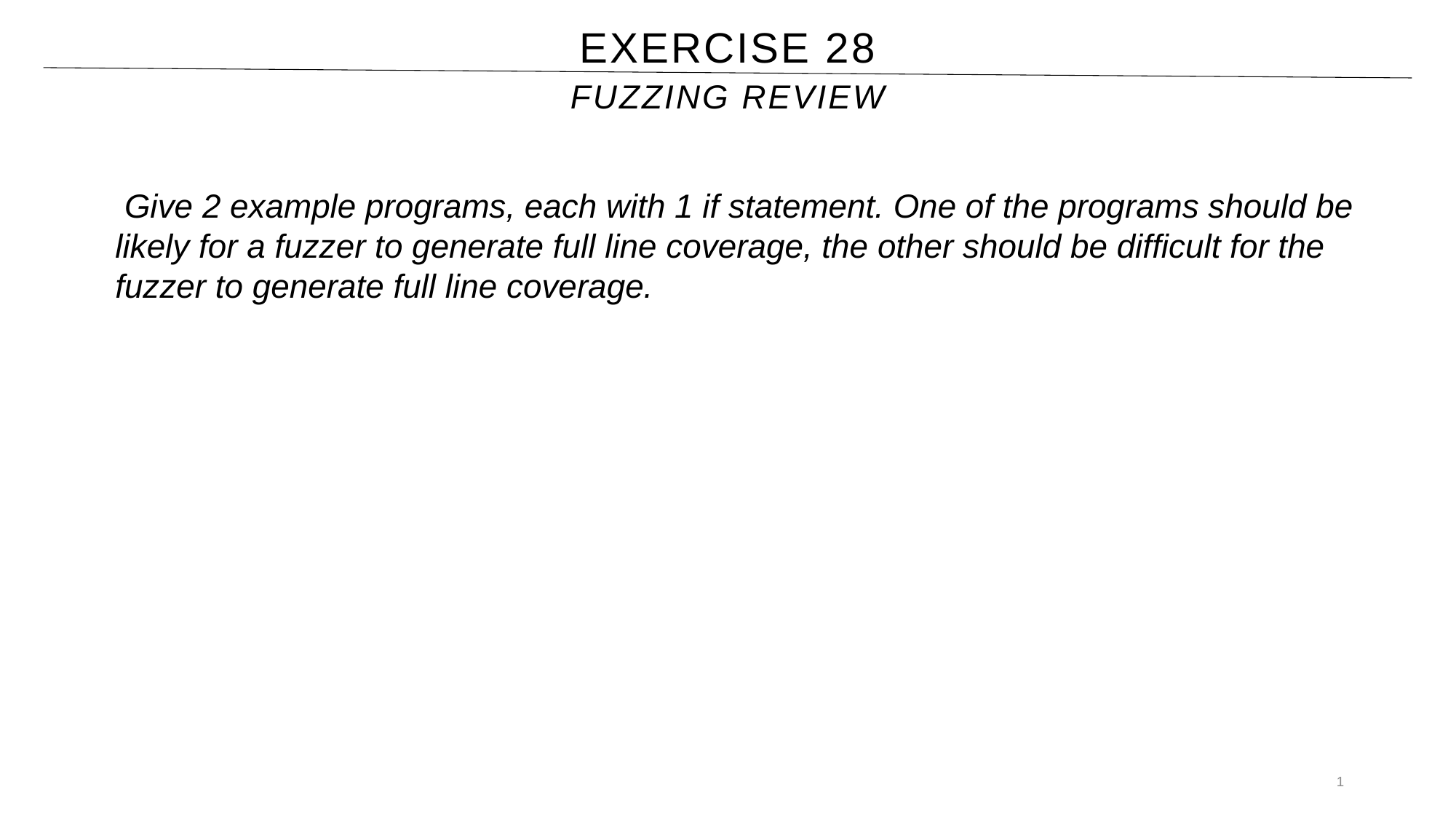

# Exercise 28
Fuzzing Review
 Give 2 example programs, each with 1 if statement. One of the programs should be likely for a fuzzer to generate full line coverage, the other should be difficult for the fuzzer to generate full line coverage.
1